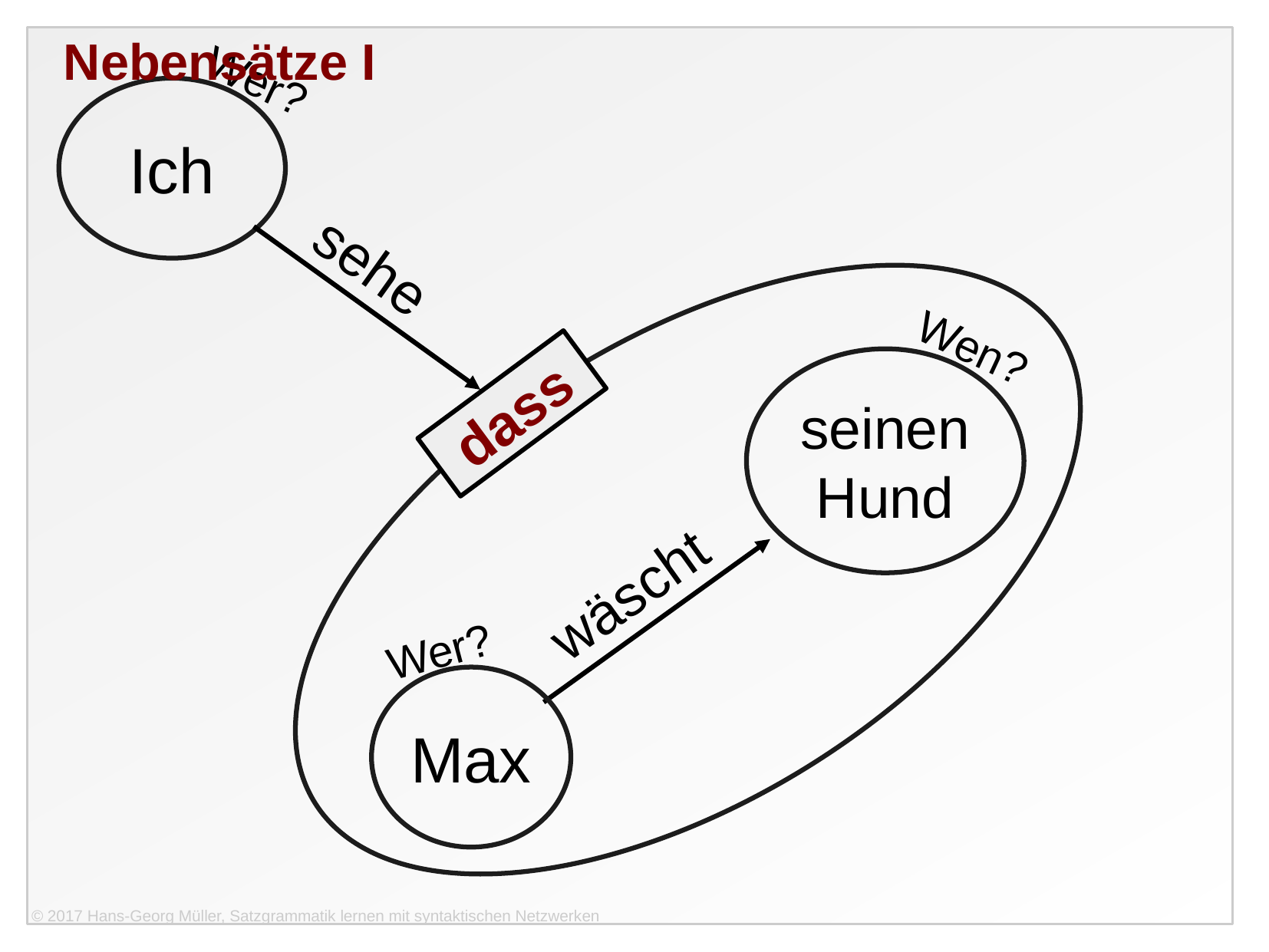

Nebensätze I

Wer?
Ich
sehe

Wen?

seinen
Hund
dass

wäscht
Wer?
Max